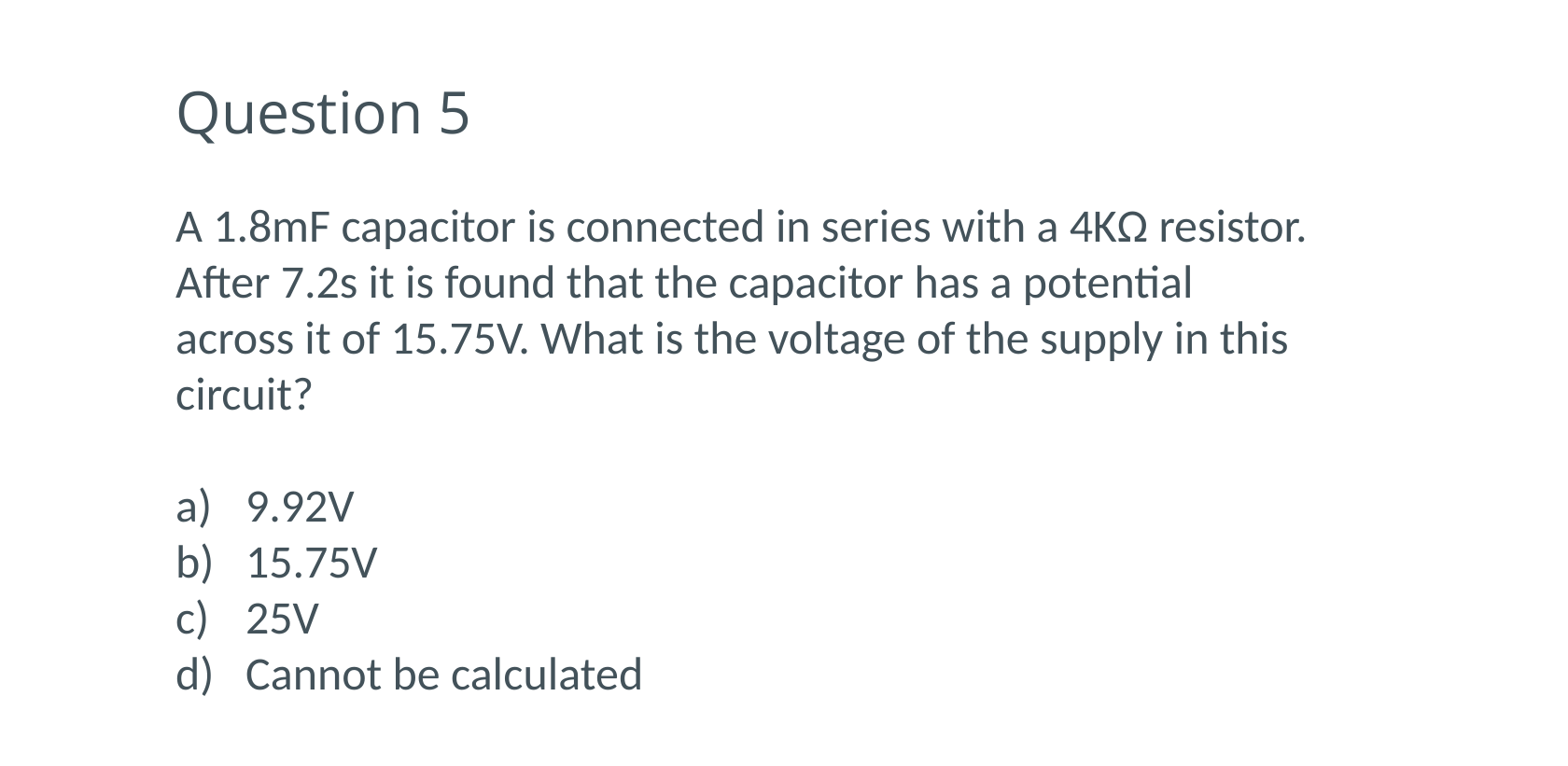

# Question 5
A 1.8mF capacitor is connected in series with a 4KΩ resistor. After 7.2s it is found that the capacitor has a potential across it of 15.75V. What is the voltage of the supply in this circuit?

9.92V
15.75V
25V
Cannot be calculated